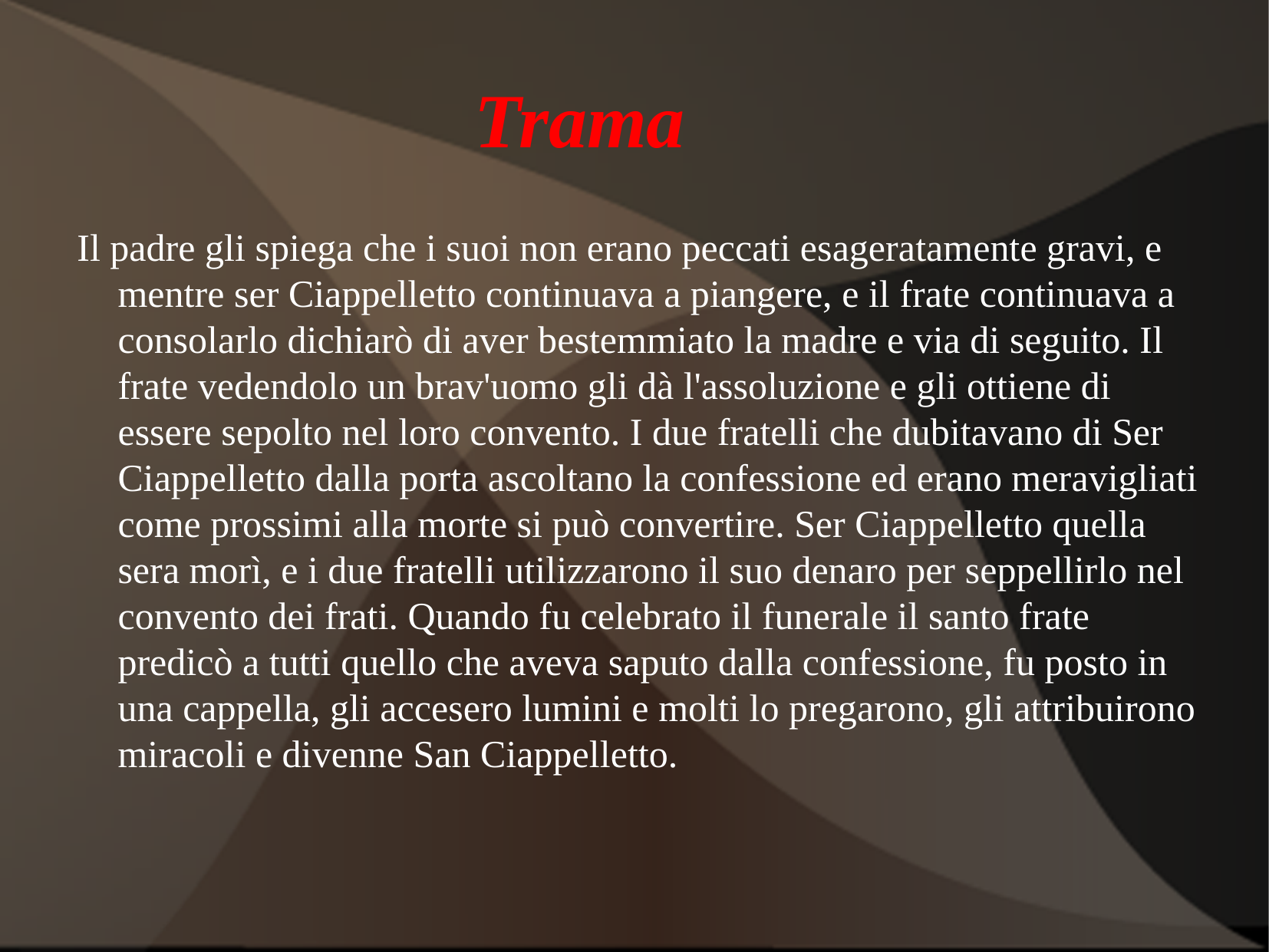

Trama
Il padre gli spiega che i suoi non erano peccati esageratamente gravi, e mentre ser Ciappelletto continuava a piangere, e il frate continuava a consolarlo dichiarò di aver bestemmiato la madre e via di seguito. Il frate vedendolo un brav'uomo gli dà l'assoluzione e gli ottiene di essere sepolto nel loro convento. I due fratelli che dubitavano di Ser Ciappelletto dalla porta ascoltano la confessione ed erano meravigliati come prossimi alla morte si può convertire. Ser Ciappelletto quella sera morì, e i due fratelli utilizzarono il suo denaro per seppellirlo nel convento dei frati. Quando fu celebrato il funerale il santo frate predicò a tutti quello che aveva saputo dalla confessione, fu posto in una cappella, gli accesero lumini e molti lo pregarono, gli attribuirono miracoli e divenne San Ciappelletto.